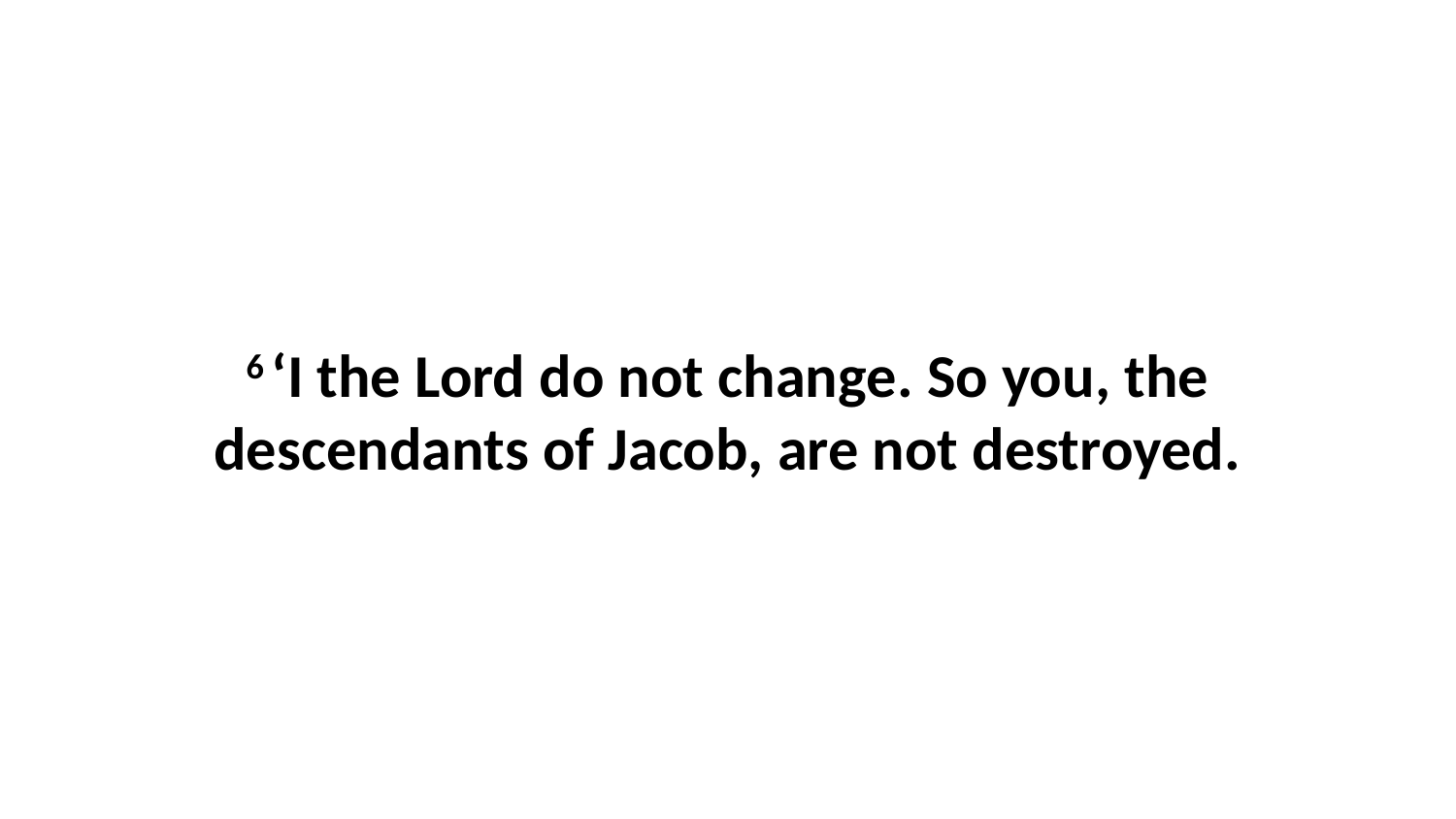

6 ‘I the Lord do not change. So you, the descendants of Jacob, are not destroyed.